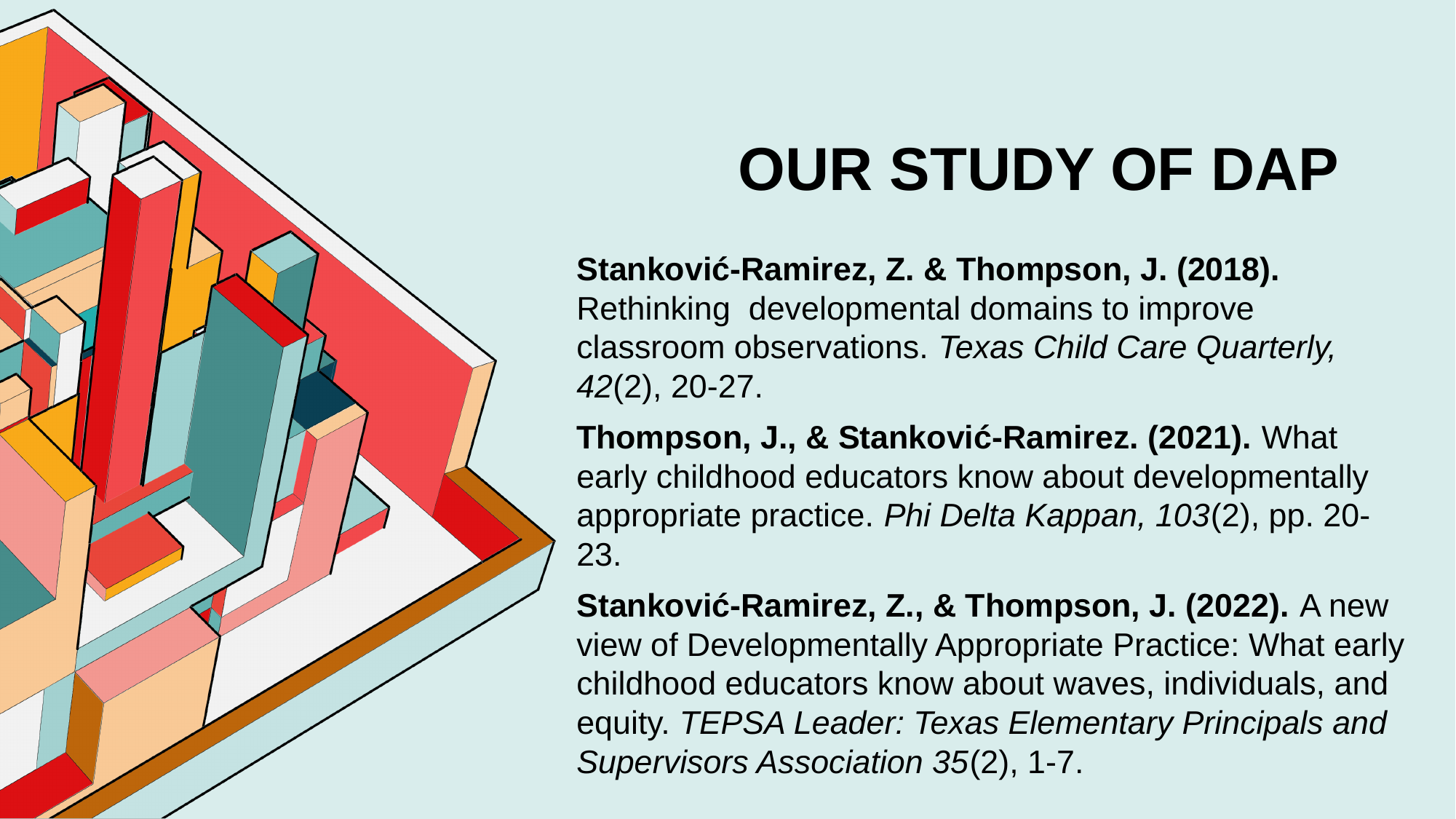

# Our study of Dap
Stanković-Ramirez, Z. & Thompson, J. (2018). Rethinking  developmental domains to improve classroom observations. Texas Child Care Quarterly, 42(2), 20-27.
Thompson, J., & Stanković-Ramirez. (2021). What early childhood educators know about developmentally appropriate practice. Phi Delta Kappan, 103(2), pp. 20-23.
Stanković-Ramirez, Z., & Thompson, J. (2022). A new view of Developmentally Appropriate Practice: What early childhood educators know about waves, individuals, and equity. TEPSA Leader: Texas Elementary Principals and Supervisors Association 35(2), 1-7.